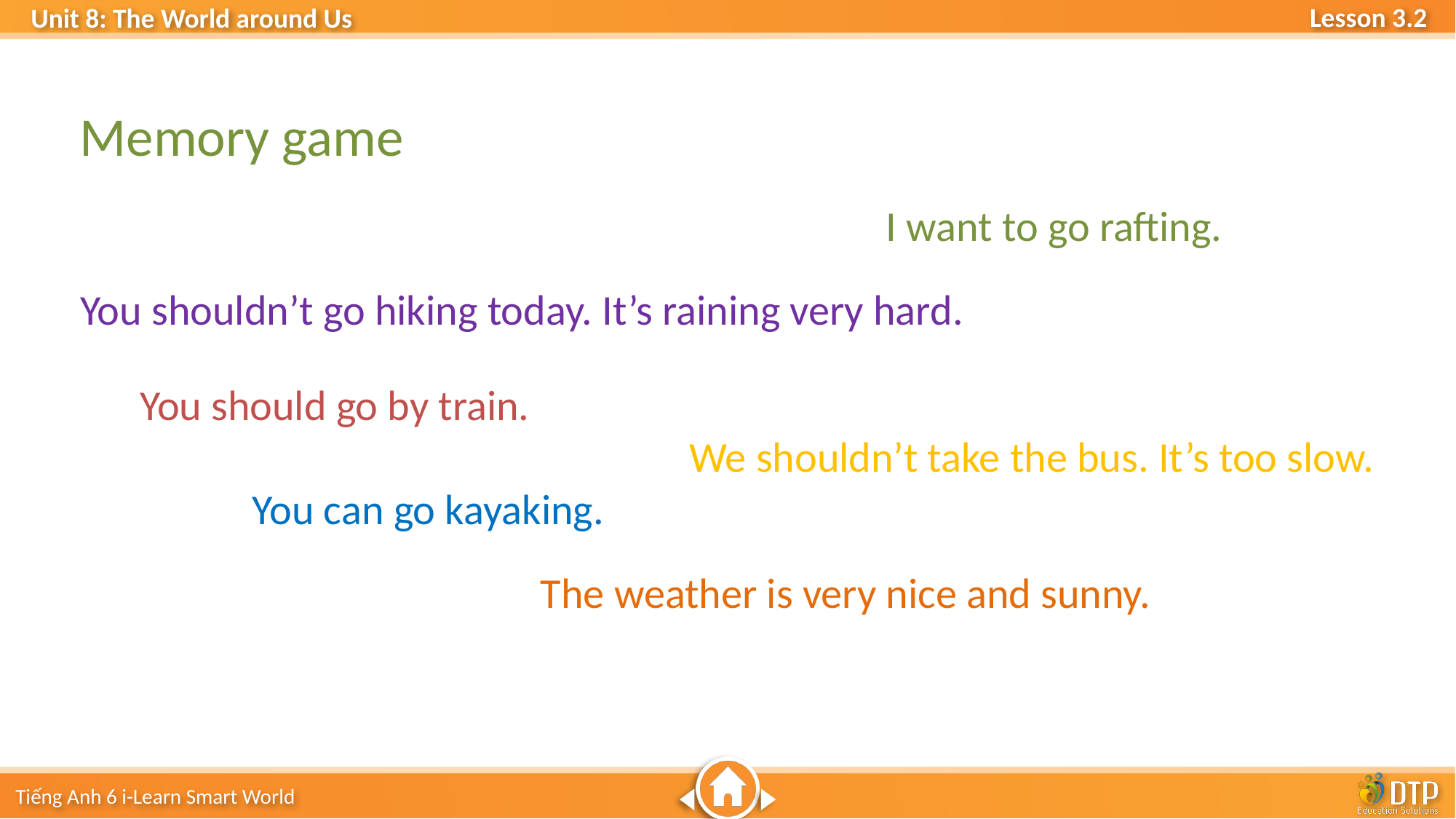

Memory game
I want to go rafting.
You shouldn’t go hiking today. It’s raining very hard.
You should go by train.
We shouldn’t take the bus. It’s too slow.
You can go kayaking.
The weather is very nice and sunny.